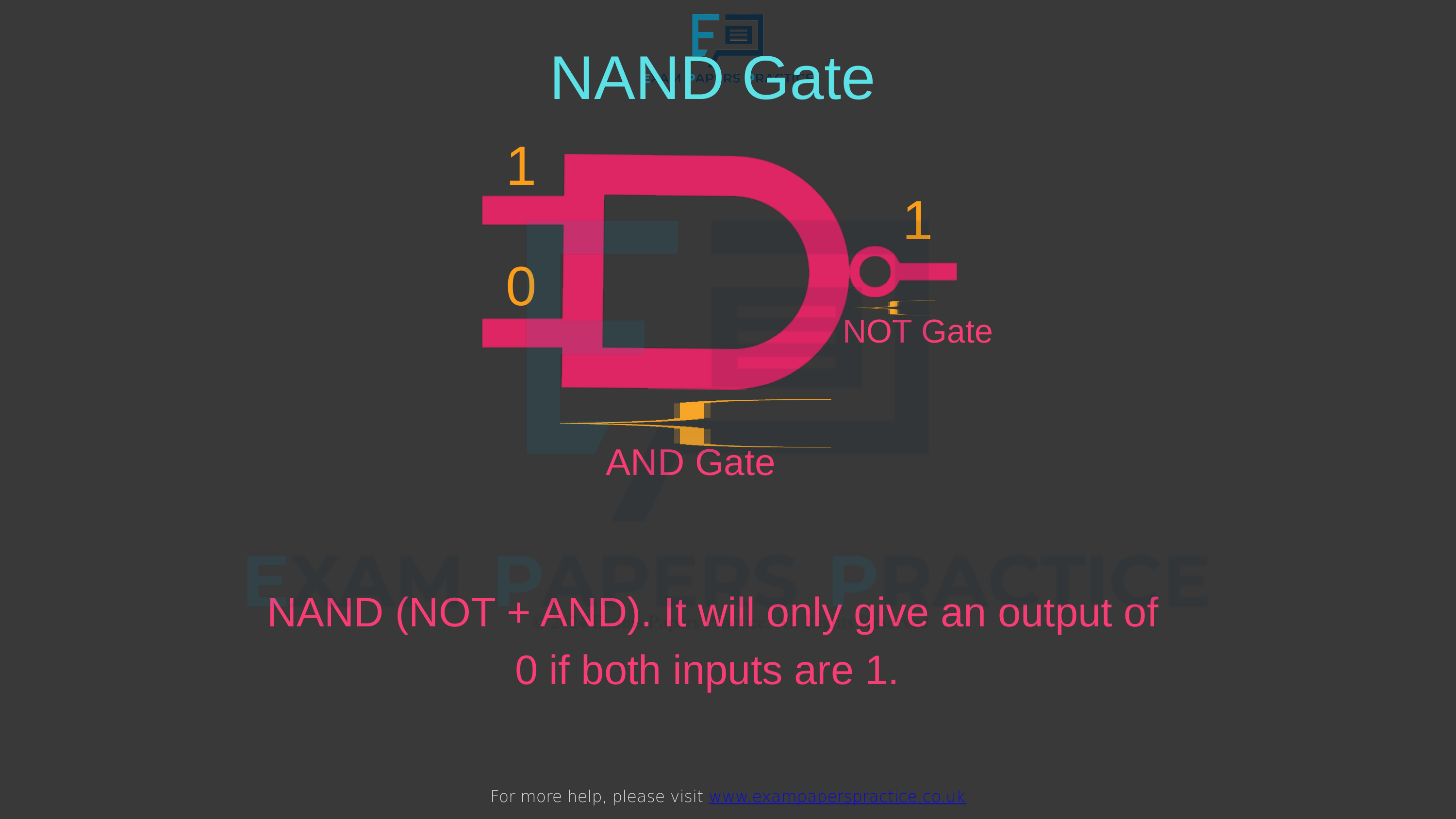

For more help, please visit www.exampaperspractice.co.uk
NAND Gate
1

1
0

NOT Gate
AND Gate
NAND (NOT + AND). It will only give an output of 0 if both inputs are 1.